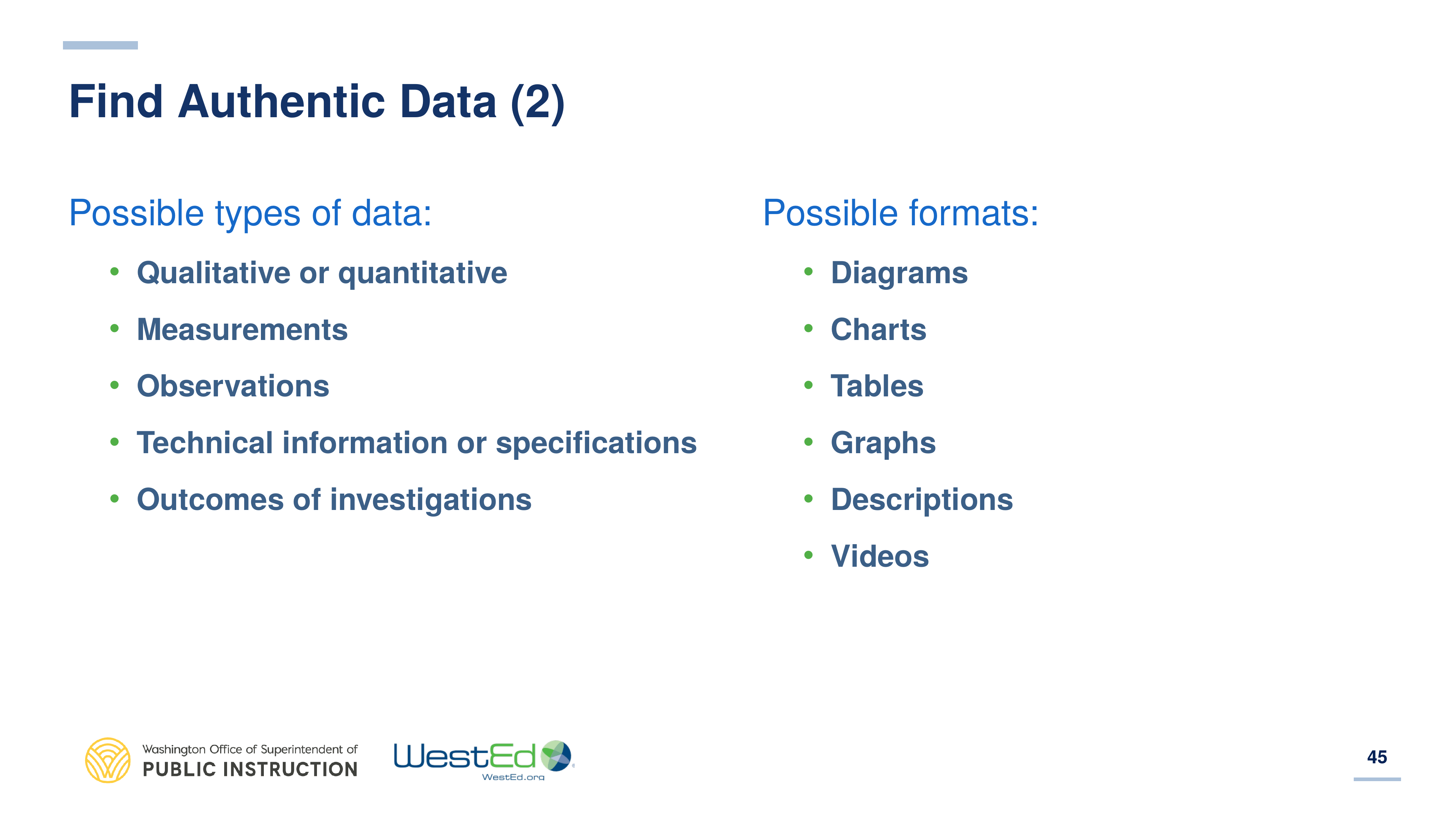

# Find Authentic Data (2)
Possible types of data:
Qualitative or quantitative
Measurements
Observations
Technical information or specifications
Outcomes of investigations

Possible formats:
Diagrams
Charts
Tables
Graphs
Descriptions
Videos